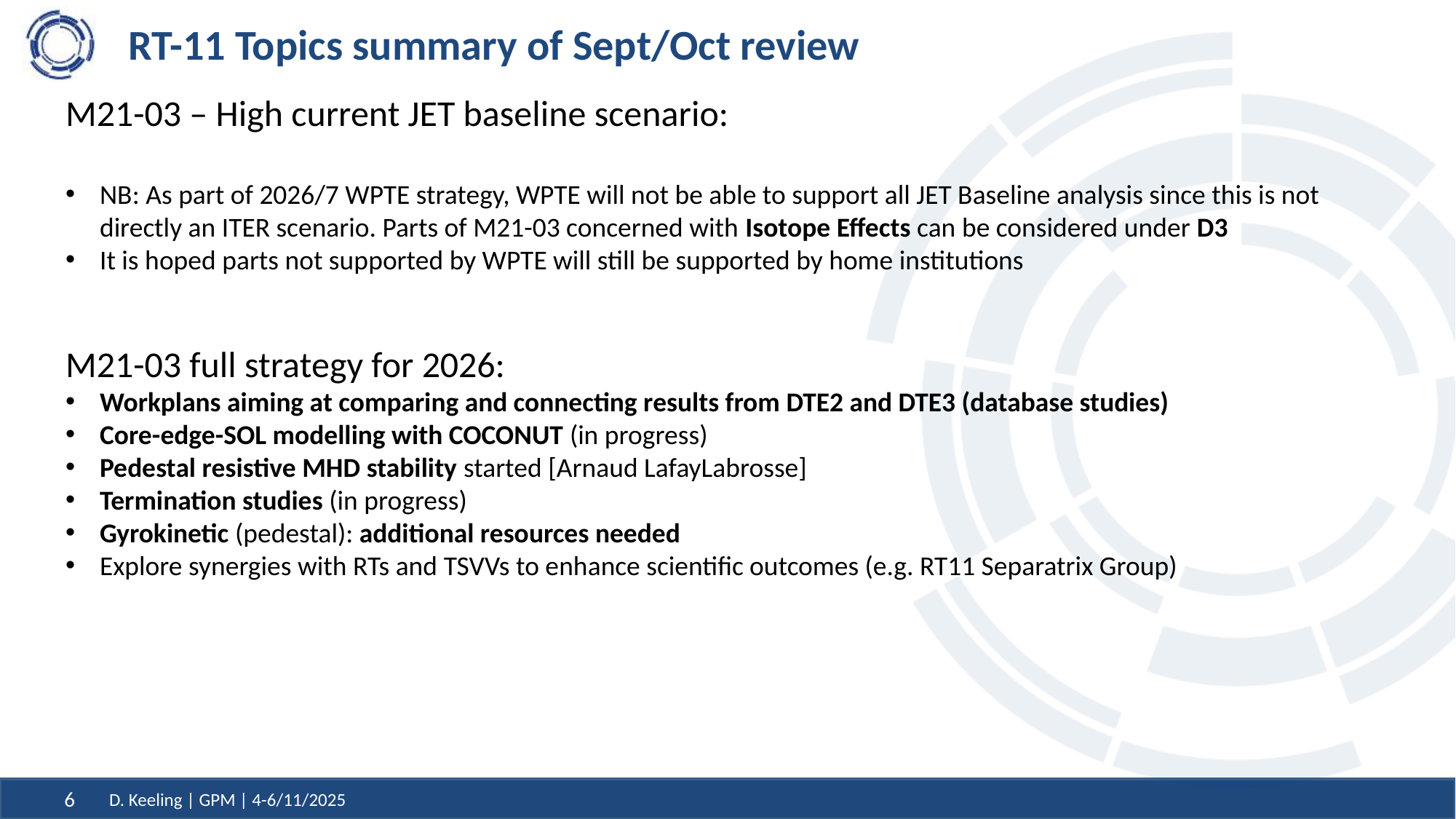

# RT-11 Topics summary of Sept/Oct review
M21-03 – High current JET baseline scenario:

NB: As part of 2026/7 WPTE strategy, WPTE will not be able to support all JET Baseline analysis since this is not directly an ITER scenario. Parts of M21-03 concerned with Isotope Effects can be considered under D3
It is hoped parts not supported by WPTE will still be supported by home institutions

M21-03 full strategy for 2026:
Workplans aiming at comparing and connecting results from DTE2 and DTE3 (database studies)
Core-edge-SOL modelling with COCONUT (in progress)
Pedestal resistive MHD stability started [Arnaud LafayLabrosse]
Termination studies (in progress)
Gyrokinetic (pedestal): additional resources needed
Explore synergies with RTs and TSVVs to enhance scientific outcomes (e.g. RT11 Separatrix Group)

D. Keeling | GPM | 4-6/11/2025
6